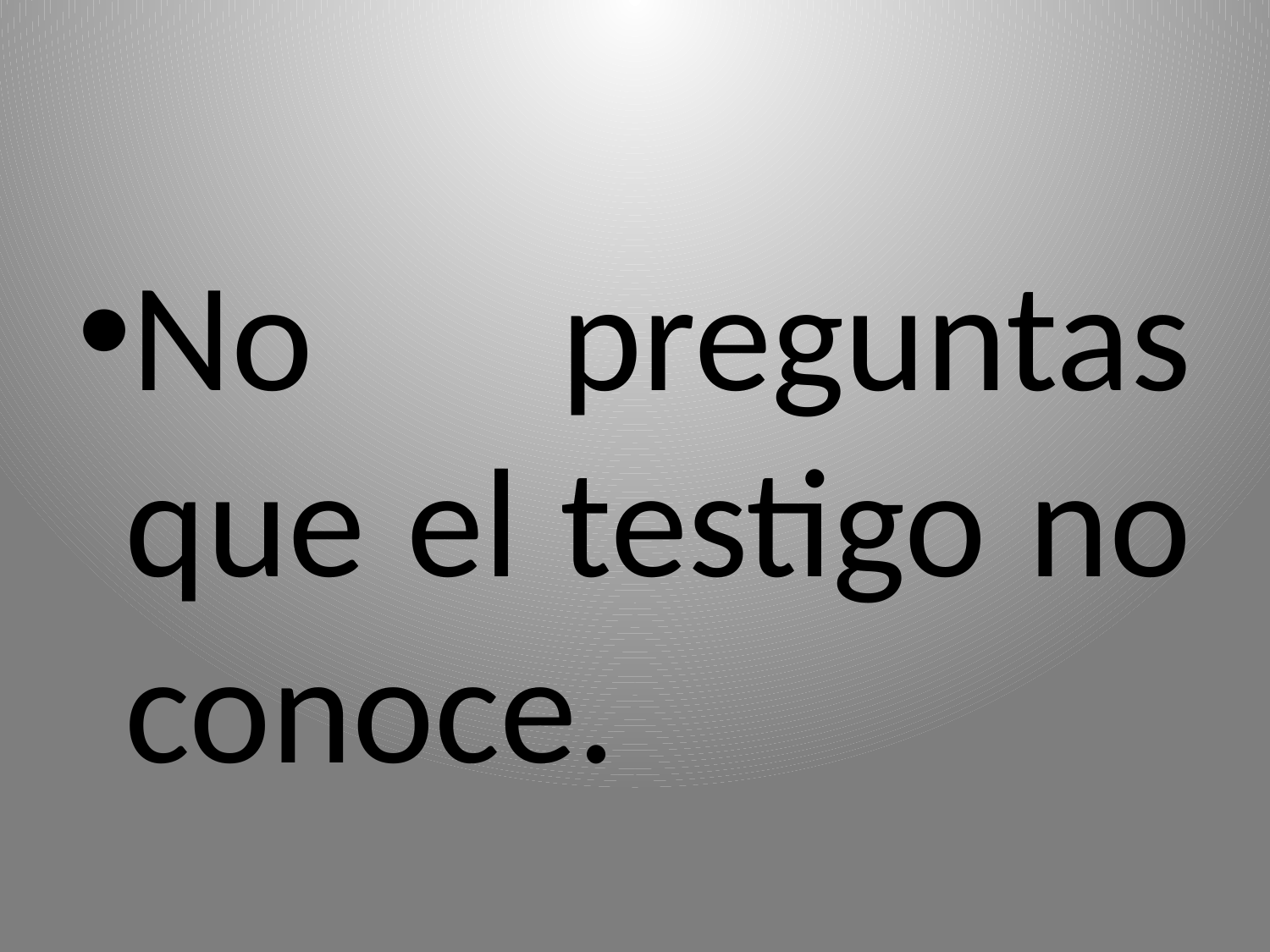

No preguntas que el testigo no conoce.